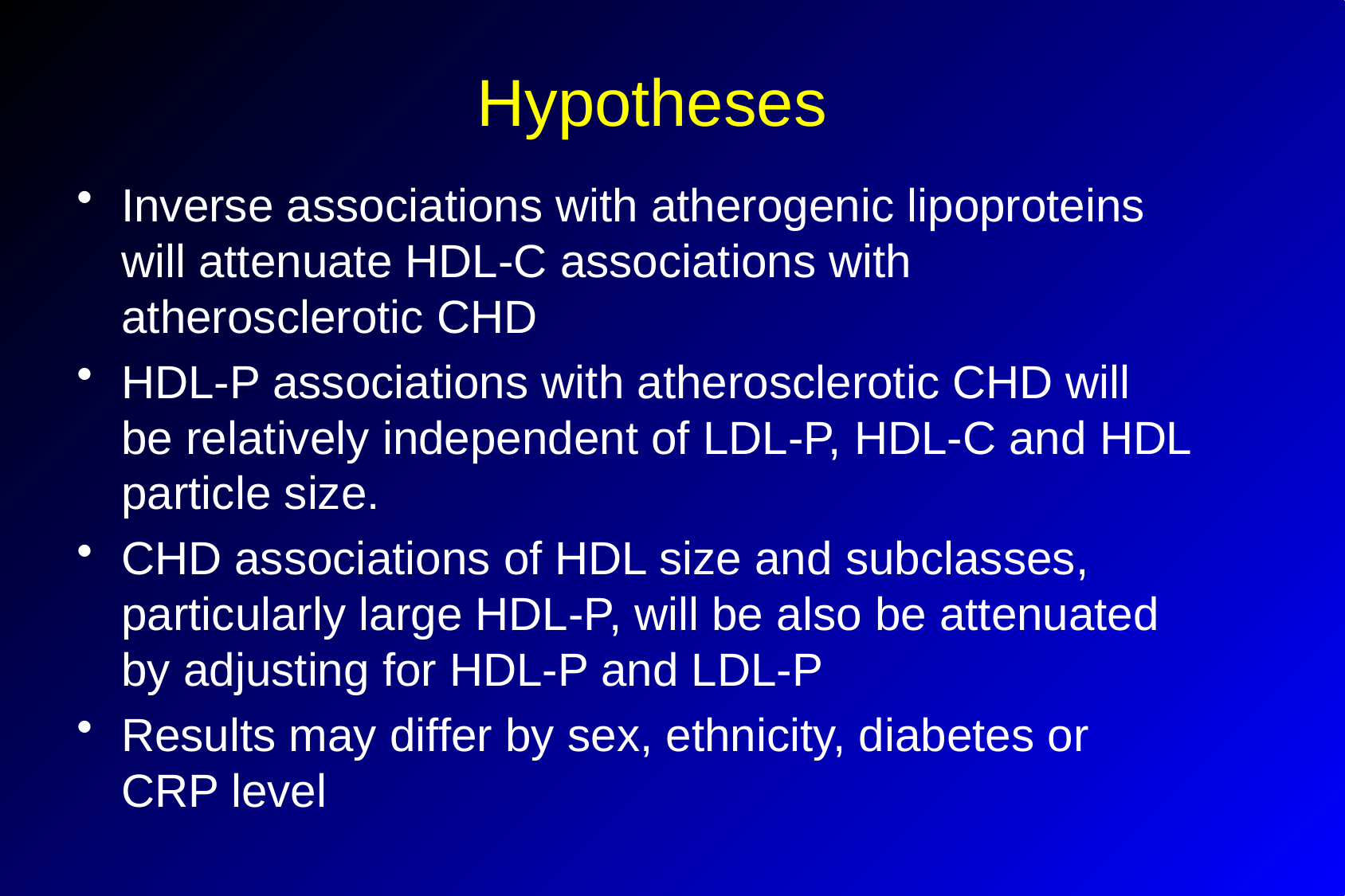

# Hypotheses
Inverse associations with atherogenic lipoproteins will attenuate HDL-C associations with atherosclerotic CHD
HDL-P associations with atherosclerotic CHD will be relatively independent of LDL-P, HDL-C and HDL particle size.
CHD associations of HDL size and subclasses, particularly large HDL-P, will be also be attenuated by adjusting for HDL-P and LDL-P
Results may differ by sex, ethnicity, diabetes or CRP level